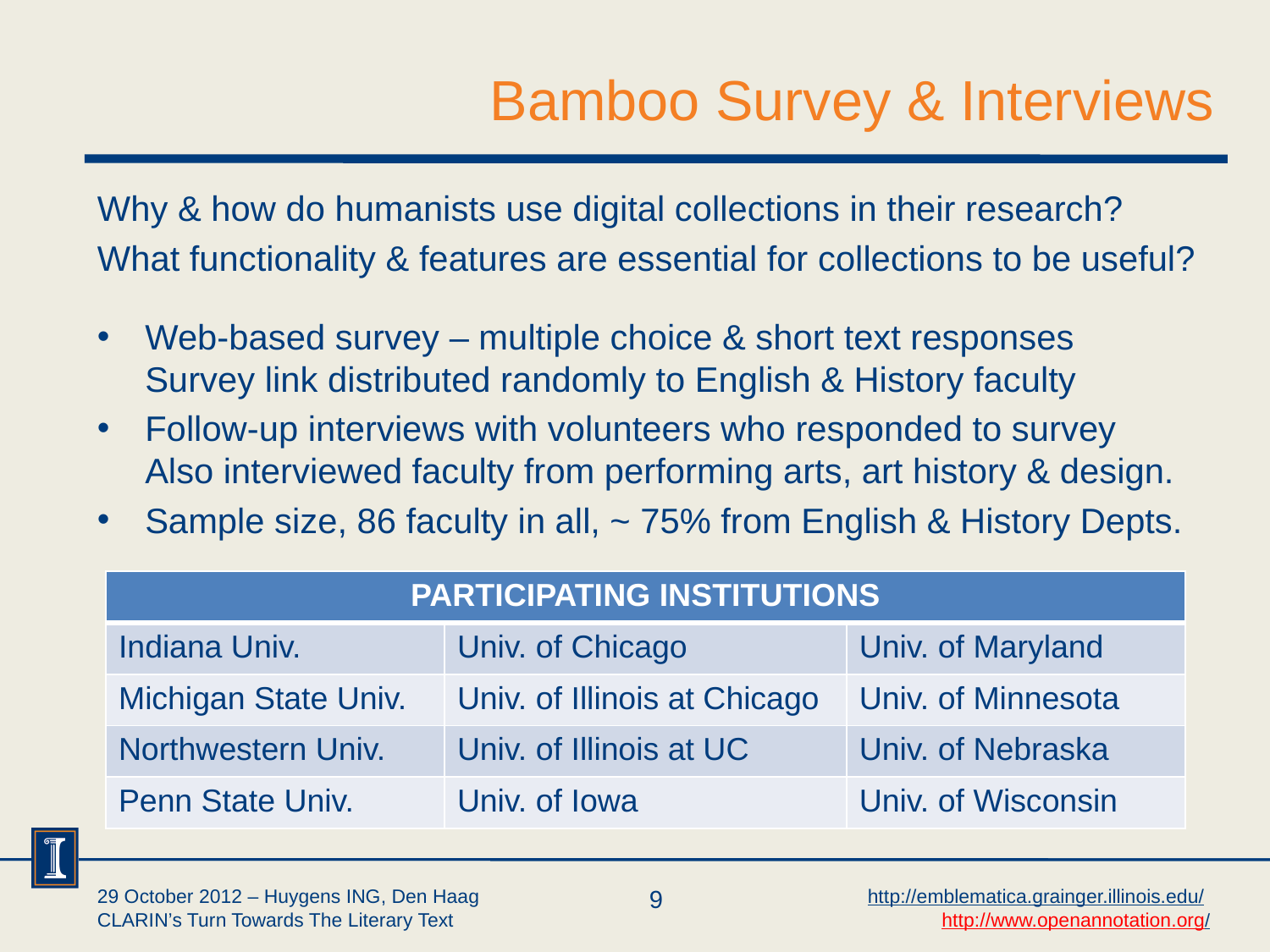

# Bamboo Survey & Interviews
Why & how do humanists use digital collections in their research?
What functionality & features are essential for collections to be useful?

Web-based survey – multiple choice & short text responses
Survey link distributed randomly to English & History faculty
Follow-up interviews with volunteers who responded to survey
Also interviewed faculty from performing arts, art history & design.
Sample size, 86 faculty in all, ~ 75% from English & History Depts.

| Participating Institutions |  |  |
| --- | --- | --- |
| Indiana Univ. | Univ. of Chicago | Univ. of Maryland |
| Michigan State Univ. | Univ. of Illinois at Chicago | Univ. of Minnesota |
| Northwestern Univ. | Univ. of Illinois at UC | Univ. of Nebraska |
| Penn State Univ. | Univ. of Iowa | Univ. of Wisconsin |
29 October 2012 – Huygens ING, Den Haag
CLARIN’s Turn Towards The Literary Text

9
http://emblematica.grainger.illinois.edu/
http://www.openannotation.org/